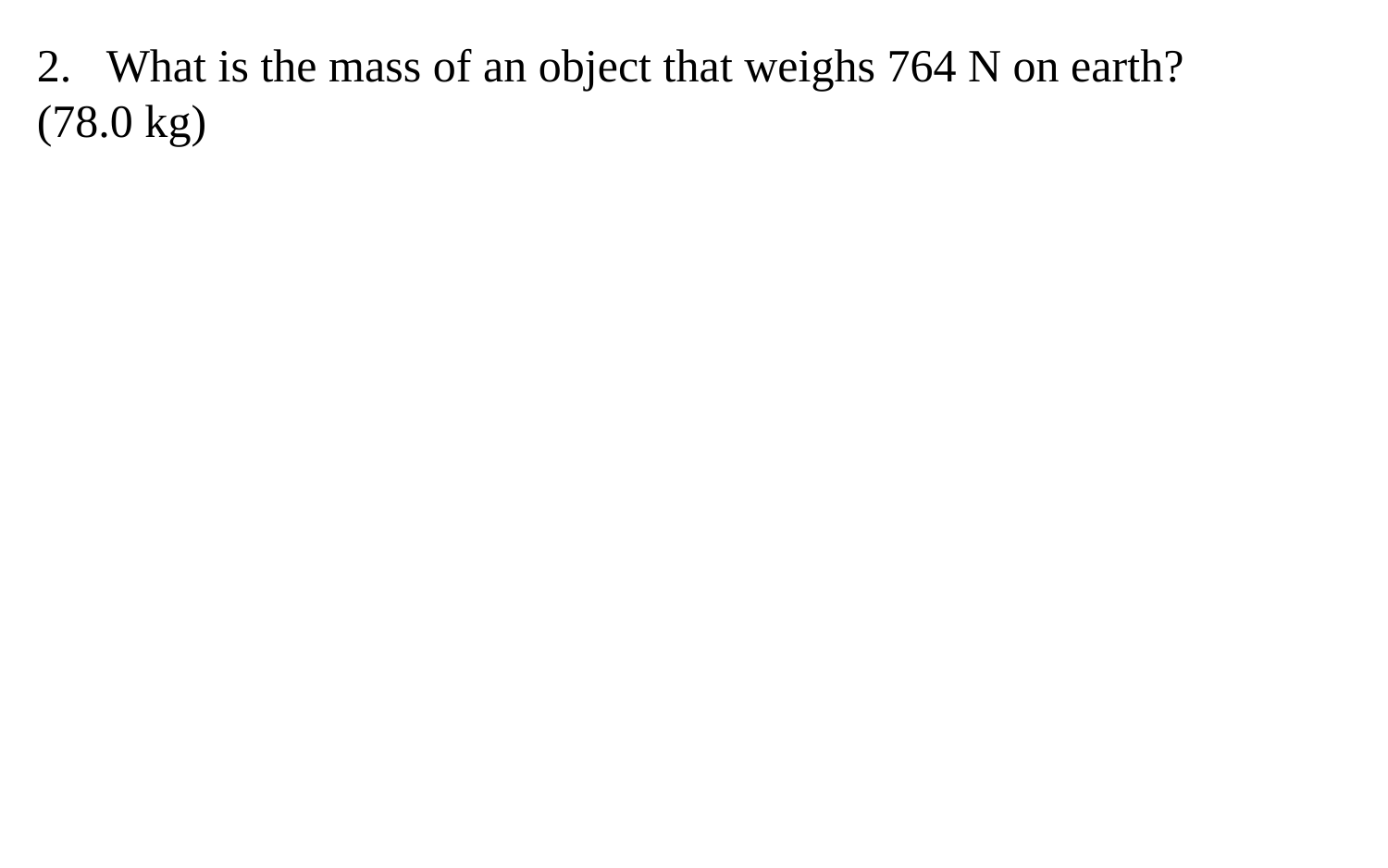

What is the mass of an object that weighs 764 N on earth?
(78.0 kg)